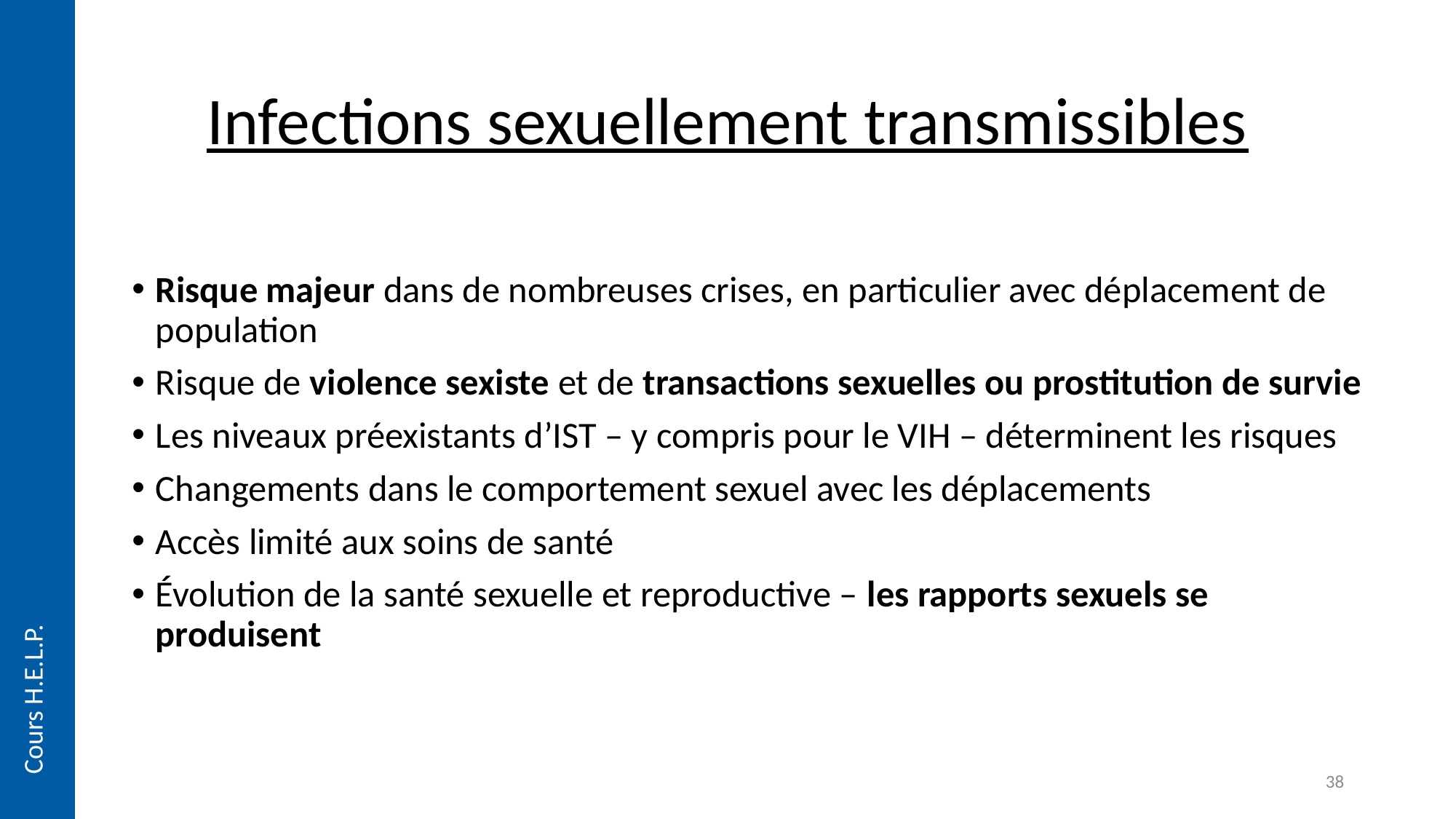

# Infections sexuellement transmissibles
Risque majeur dans de nombreuses crises, en particulier avec déplacement de population
Risque de violence sexiste et de transactions sexuelles ou prostitution de survie
Les niveaux préexistants d’IST – y compris pour le VIH – déterminent les risques
Changements dans le comportement sexuel avec les déplacements
Accès limité aux soins de santé
Évolution de la santé sexuelle et reproductive – les rapports sexuels se produisent
Cours H.E.L.P.
38